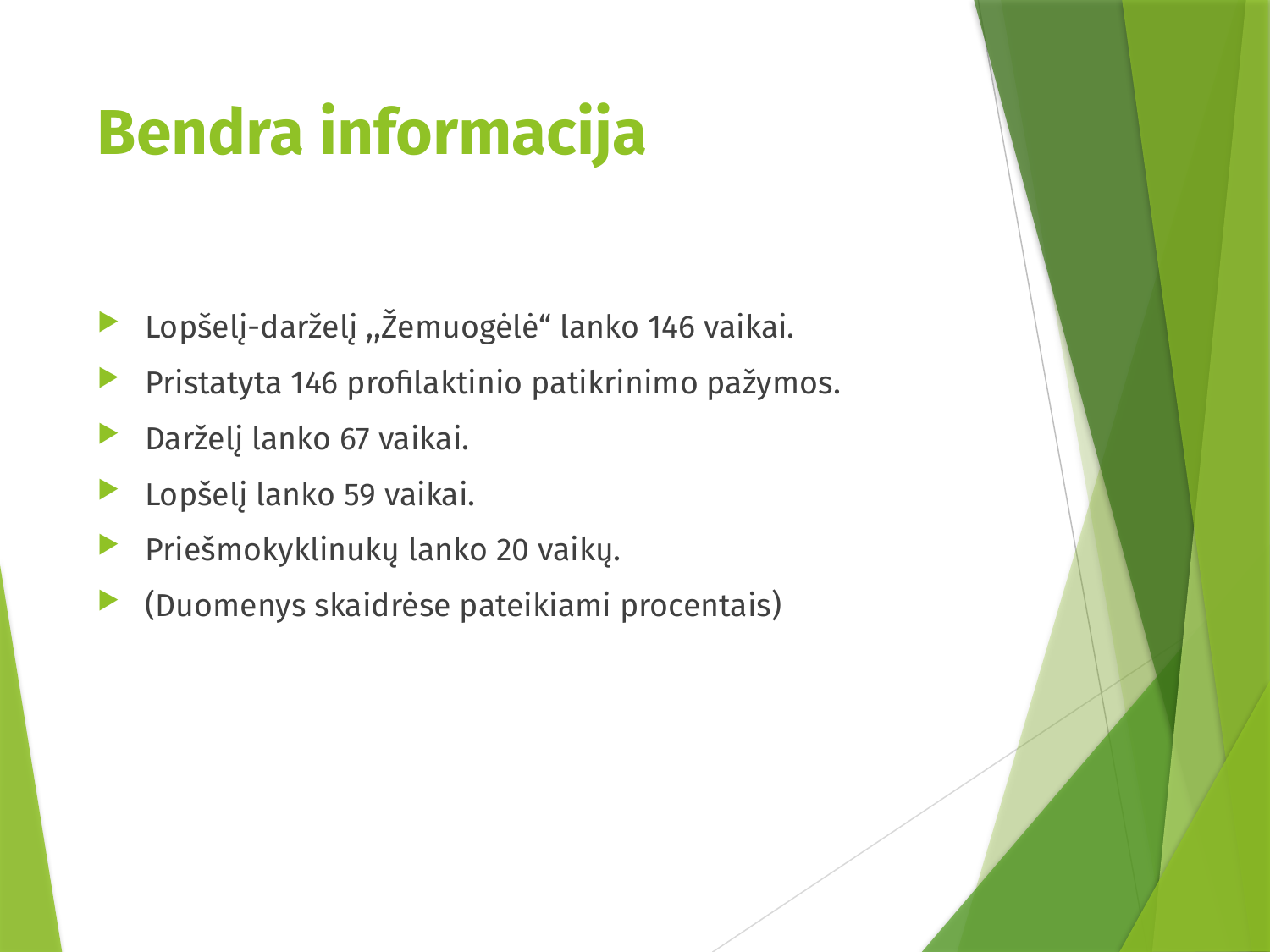

# Bendra informacija
Lopšelį-darželį ,,Žemuogėlė“ lanko 146 vaikai.
Pristatyta 146 profilaktinio patikrinimo pažymos.
Darželį lanko 67 vaikai.
Lopšelį lanko 59 vaikai.
Priešmokyklinukų lanko 20 vaikų.
(Duomenys skaidrėse pateikiami procentais)